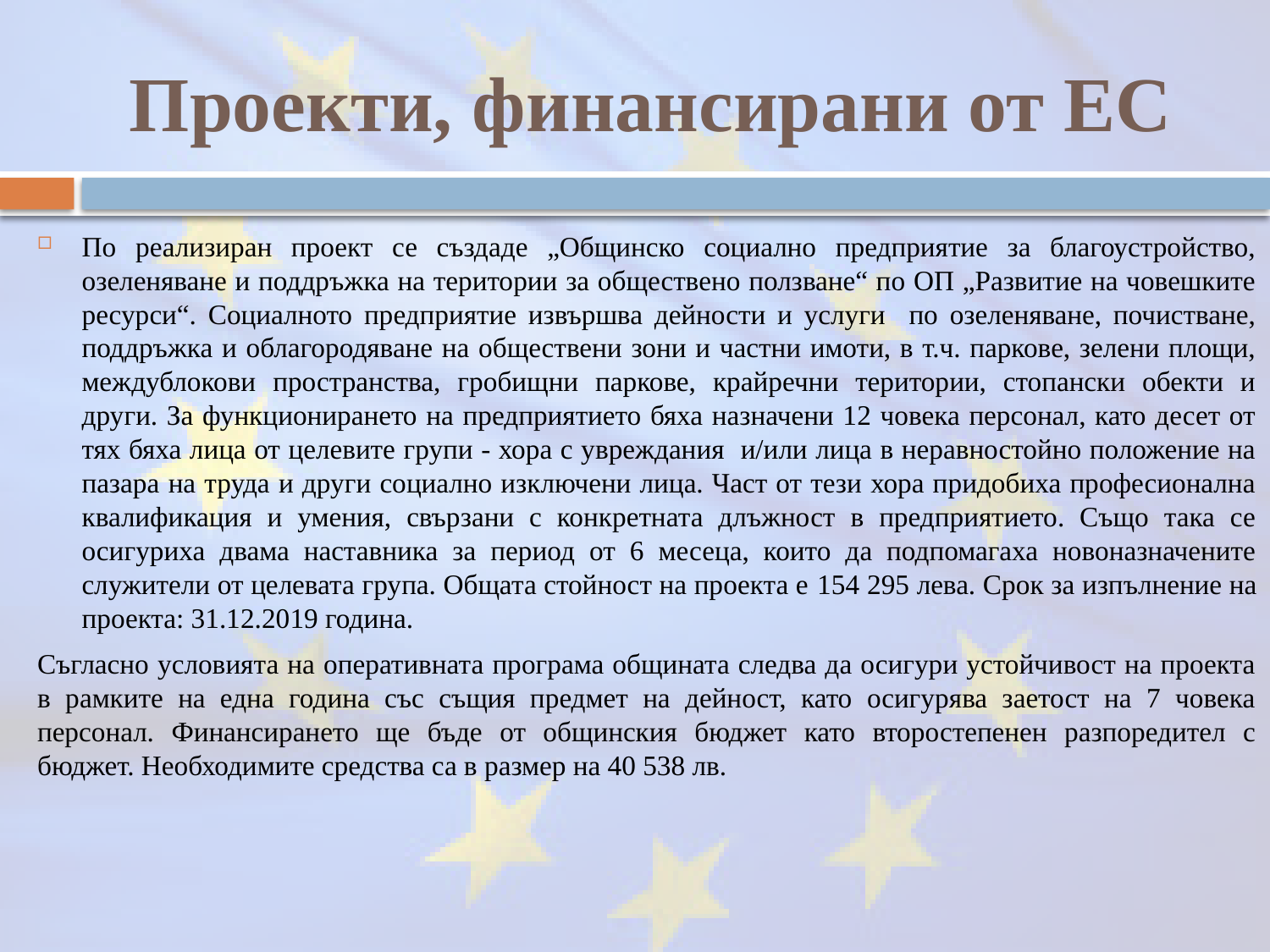

# Проекти, финансирани от ЕС
По реализиран проект се създаде „Общинско социално предприятие за благоустройство, озеленяване и поддръжка на територии за обществено ползване“ по ОП „Развитие на човешките ресурси“. Социалното предприятие извършва дейности и услуги  по озеленяване, почистване, поддръжка и облагородяване на обществени зони и частни имоти, в т.ч. паркове, зелени площи, междублокови пространства, гробищни паркове, крайречни територии, стопански обекти и други. За функционирането на предприятието бяха назначени 12 човека персонал, като десет от тях бяха лица от целевите групи - хора с увреждания  и/или лица в неравностойно положение на пазара на труда и други социално изключени лица. Част от тези хора придобиха професионална квалификация и умения, свързани с конкретната длъжност в предприятието. Също така се осигуриха двама наставника за период от 6 месеца, които да подпомагаха новоназначените служители от целевата група. Общата стойност на проекта е 154 295 лева. Срок за изпълнение на проекта: 31.12.2019 година.
Съгласно условията на оперативната програма общината следва да осигури устойчивост на проекта в рамките на една година със същия предмет на дейност, като осигурява заетост на 7 човека персонал. Финансирането ще бъде от общинския бюджет като второстепенен разпоредител с бюджет. Необходимите средства са в размер на 40 538 лв.